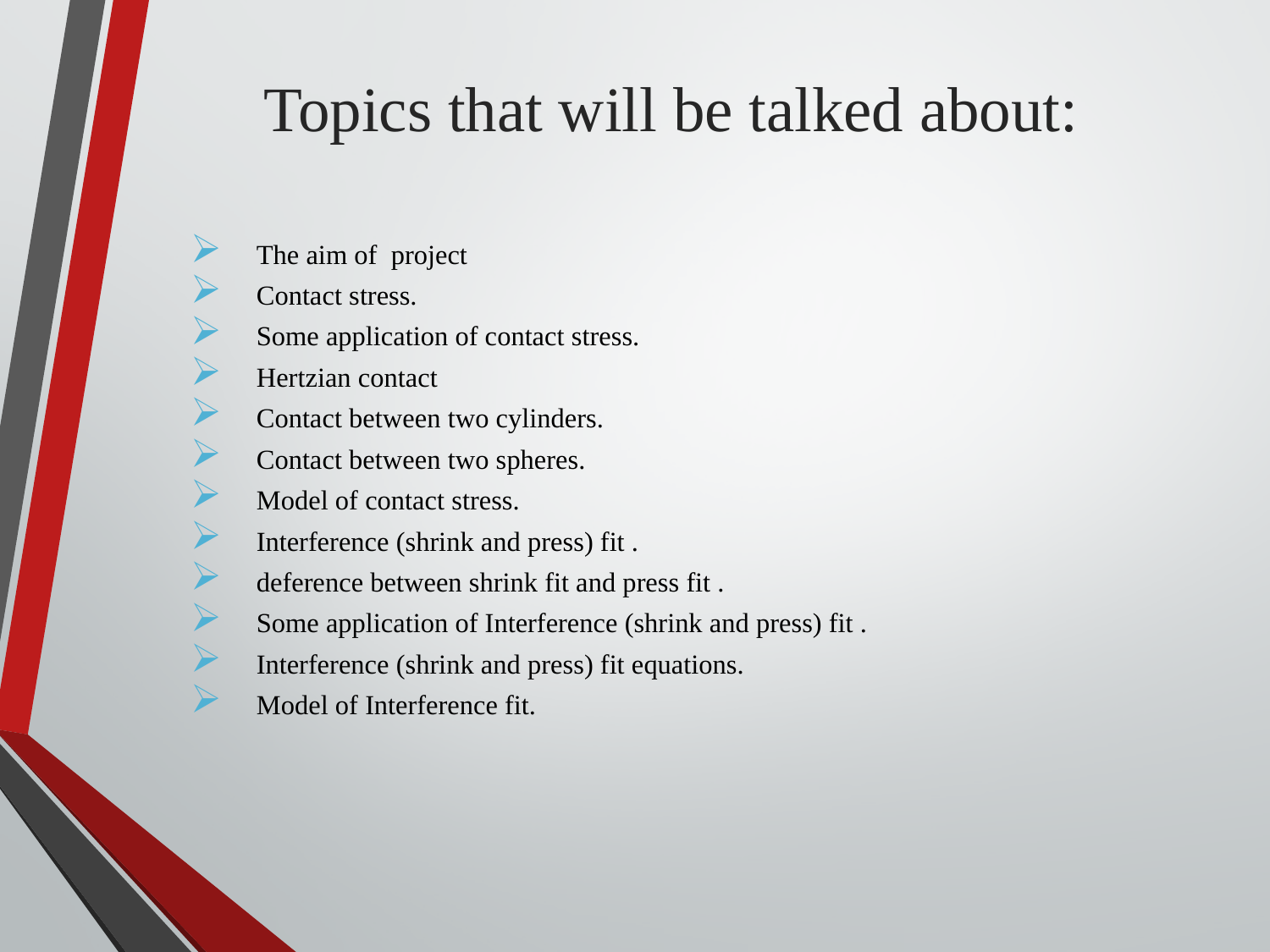

# Topics that will be talked about:

The aim of  project
Contact stress.
Some application of contact stress.
Hertzian contact
Contact between two cylinders.
Contact between two spheres.
Model of contact stress.
Interference (shrink and press) fit .
deference between shrink fit and press fit .
Some application of Interference (shrink and press) fit .
Interference (shrink and press) fit equations.
Model of Interference fit.